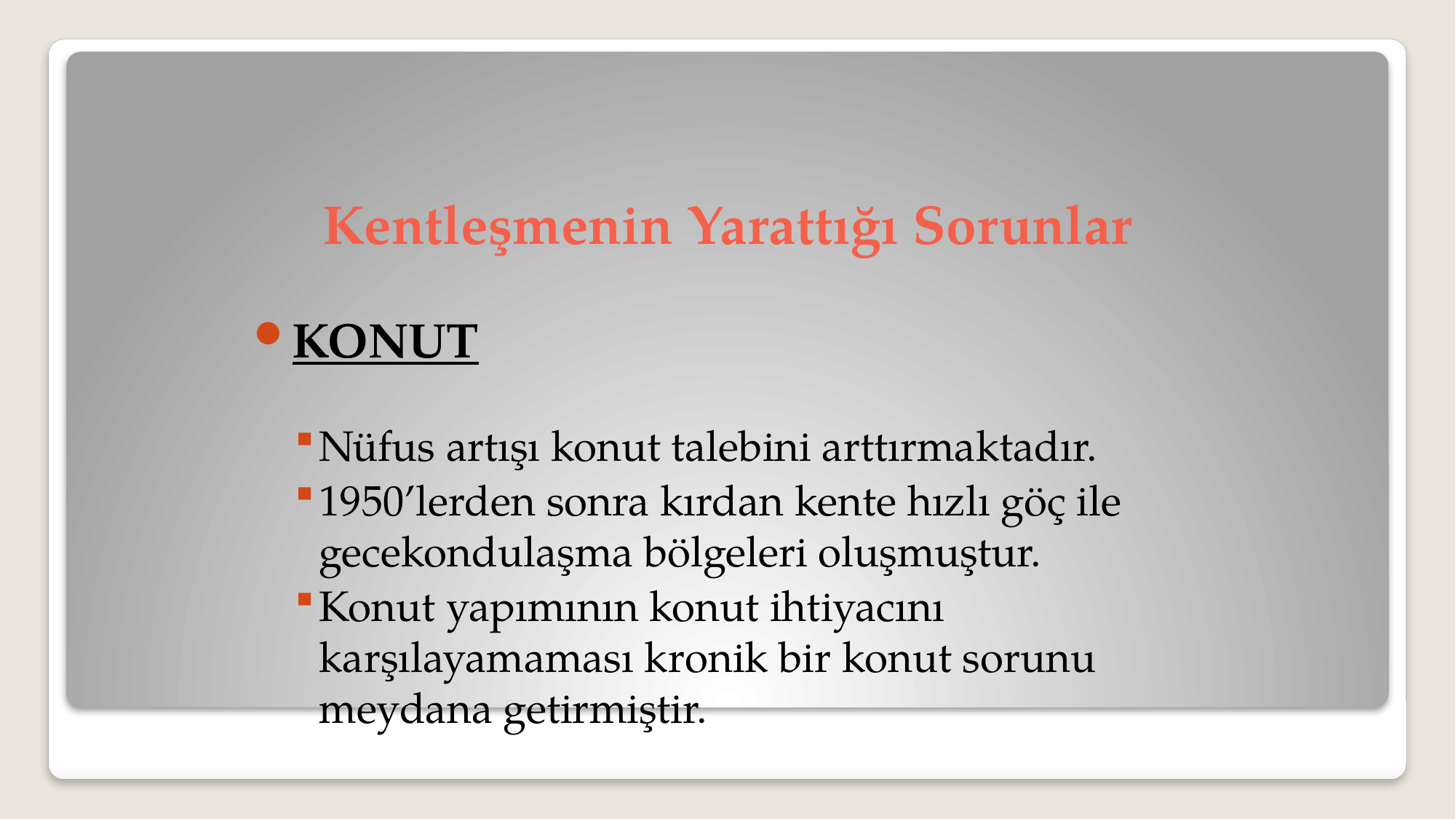

# Kentleşmenin Yarattığı Sorunlar
KONUT

Nüfus artışı konut talebini arttırmaktadır.
1950’lerden sonra kırdan kente hızlı göç ile gecekondulaşma bölgeleri oluşmuştur.
Konut yapımının konut ihtiyacını karşılayamaması kronik bir konut sorunu meydana getirmiştir.